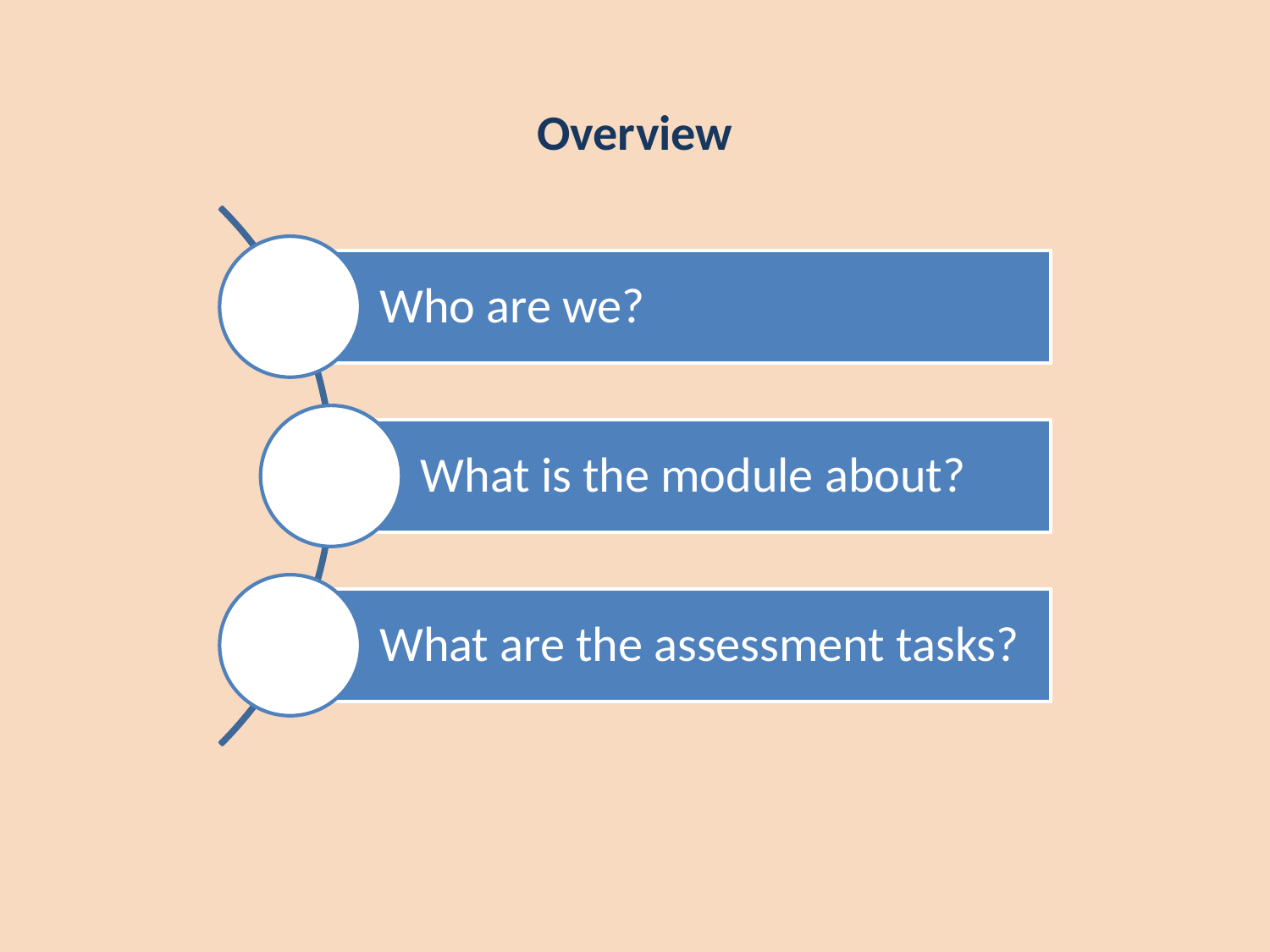

# Overview
Who are we?
What is the module about?
What are the assessment tasks?